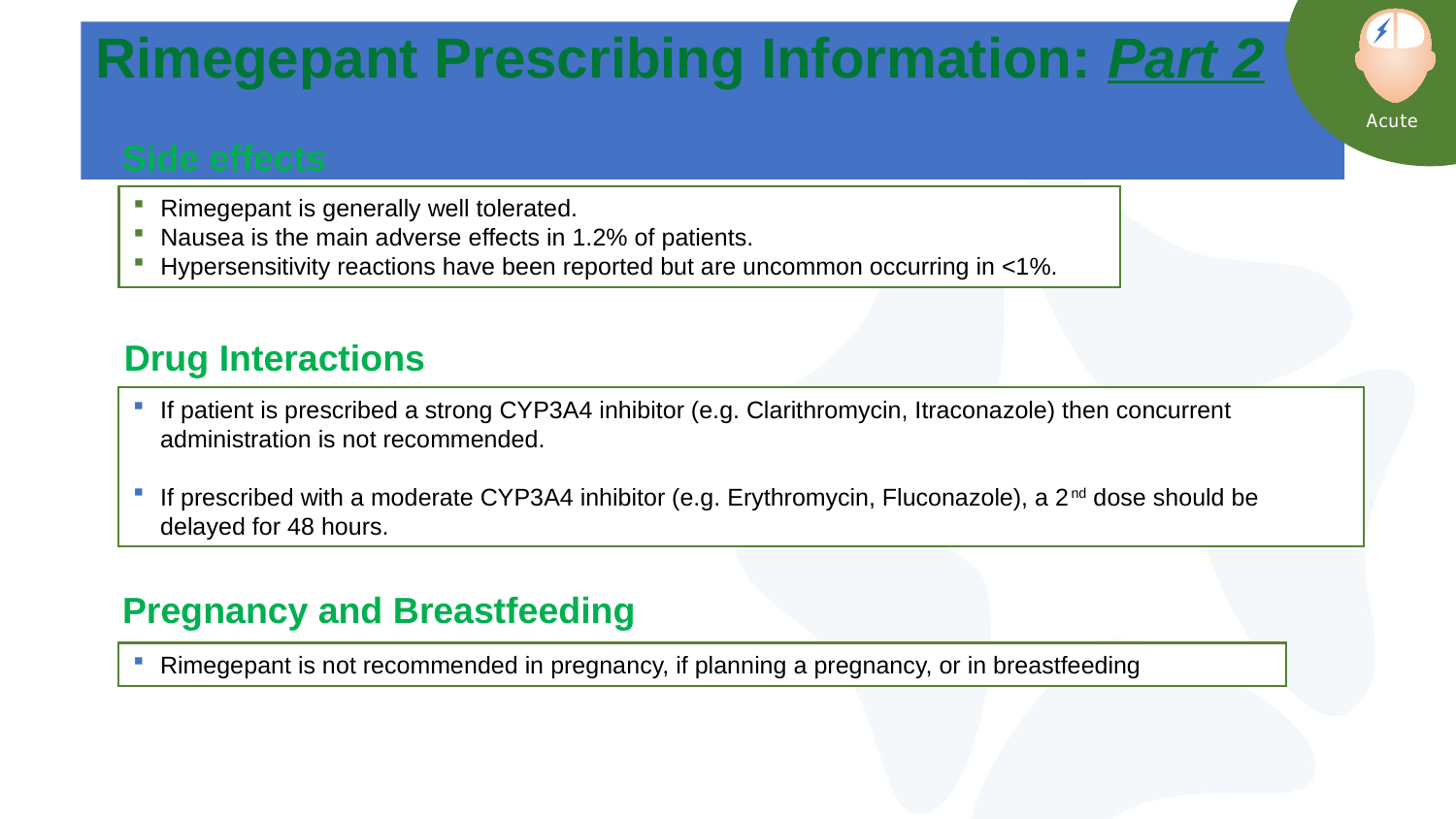

Acute
# Rimegepant Prescribing Information: Part 2
Side effects
​
Rimegepant is generally well tolerated.
Nausea is the main adverse effects in 1.2% of patients.
Hypersensitivity reactions have been reported but are uncommon occurring in <1%.
Drug Interactions
​
If patient is prescribed a strong CYP3A4 inhibitor (e.g. Clarithromycin, Itraconazole) then concurrent administration is not recommended.

If prescribed with a moderate CYP3A4 inhibitor (e.g. Erythromycin, Fluconazole), a 2nd dose should be delayed for 48 hours.
Pregnancy and Breastfeeding​
Rimegepant is not recommended in pregnancy, if planning a pregnancy, or in breastfeeding